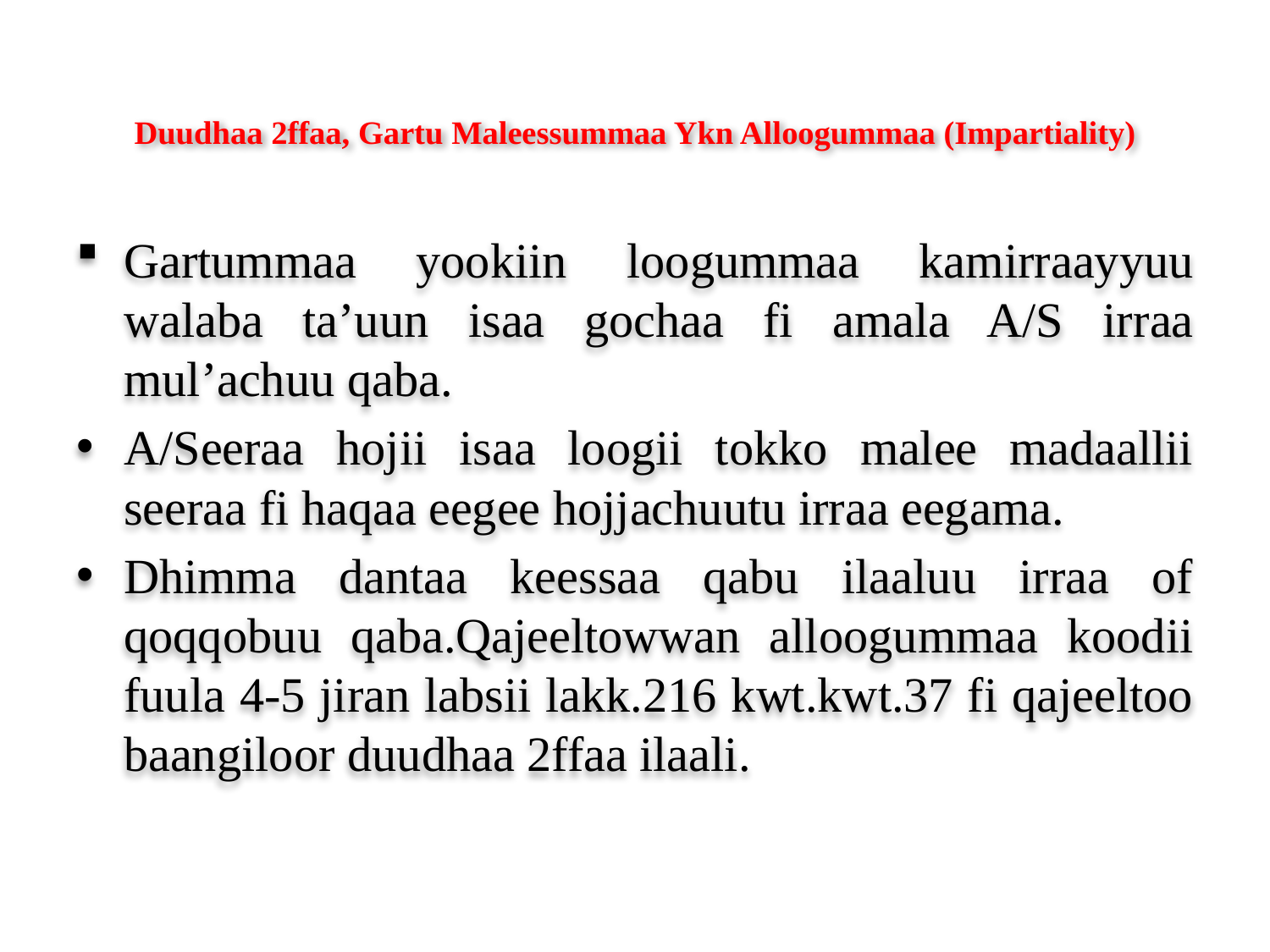

# Duudhaa 2ffaa, Gartu Maleessummaa Ykn Alloogummaa (Impartiality)
Gartummaa yookiin loogummaa kamirraayyuu walaba ta’uun isaa gochaa fi amala A/S irraa mul’achuu qaba.
A/Seeraa hojii isaa loogii tokko malee madaallii seeraa fi haqaa eegee hojjachuutu irraa eegama.
Dhimma dantaa keessaa qabu ilaaluu irraa of qoqqobuu qaba.Qajeeltowwan alloogummaa koodii fuula 4-5 jiran labsii lakk.216 kwt.kwt.37 fi qajeeltoo baangiloor duudhaa 2ffaa ilaali.